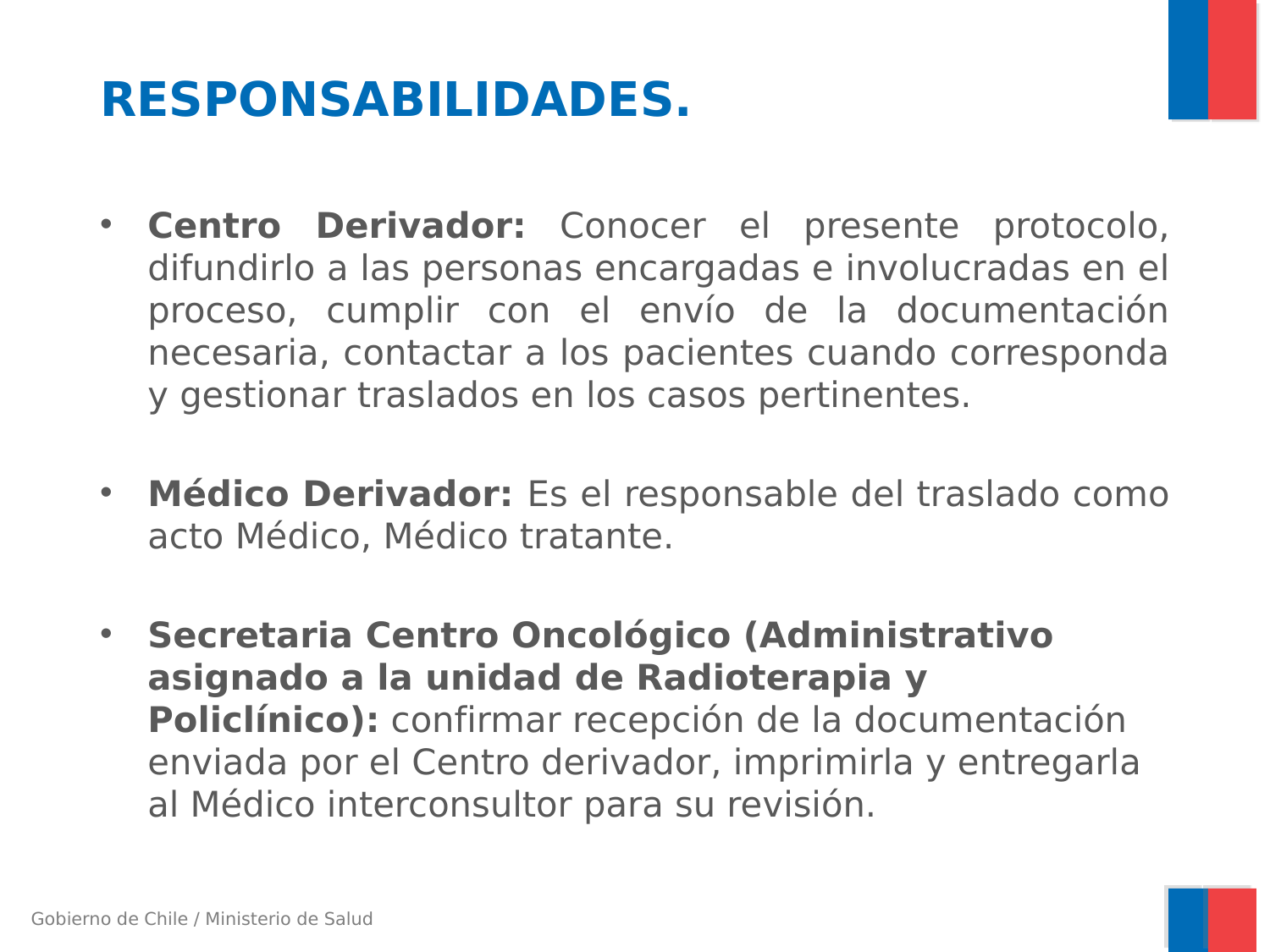

# RESPONSABILIDADES.
Centro Derivador: Conocer el presente protocolo, difundirlo a las personas encargadas e involucradas en el proceso, cumplir con el envío de la documentación necesaria, contactar a los pacientes cuando corresponda y gestionar traslados en los casos pertinentes.

Médico Derivador: Es el responsable del traslado como acto Médico, Médico tratante.

Secretaria Centro Oncológico (Administrativo asignado a la unidad de Radioterapia y Policlínico): confirmar recepción de la documentación enviada por el Centro derivador, imprimirla y entregarla al Médico interconsultor para su revisión.